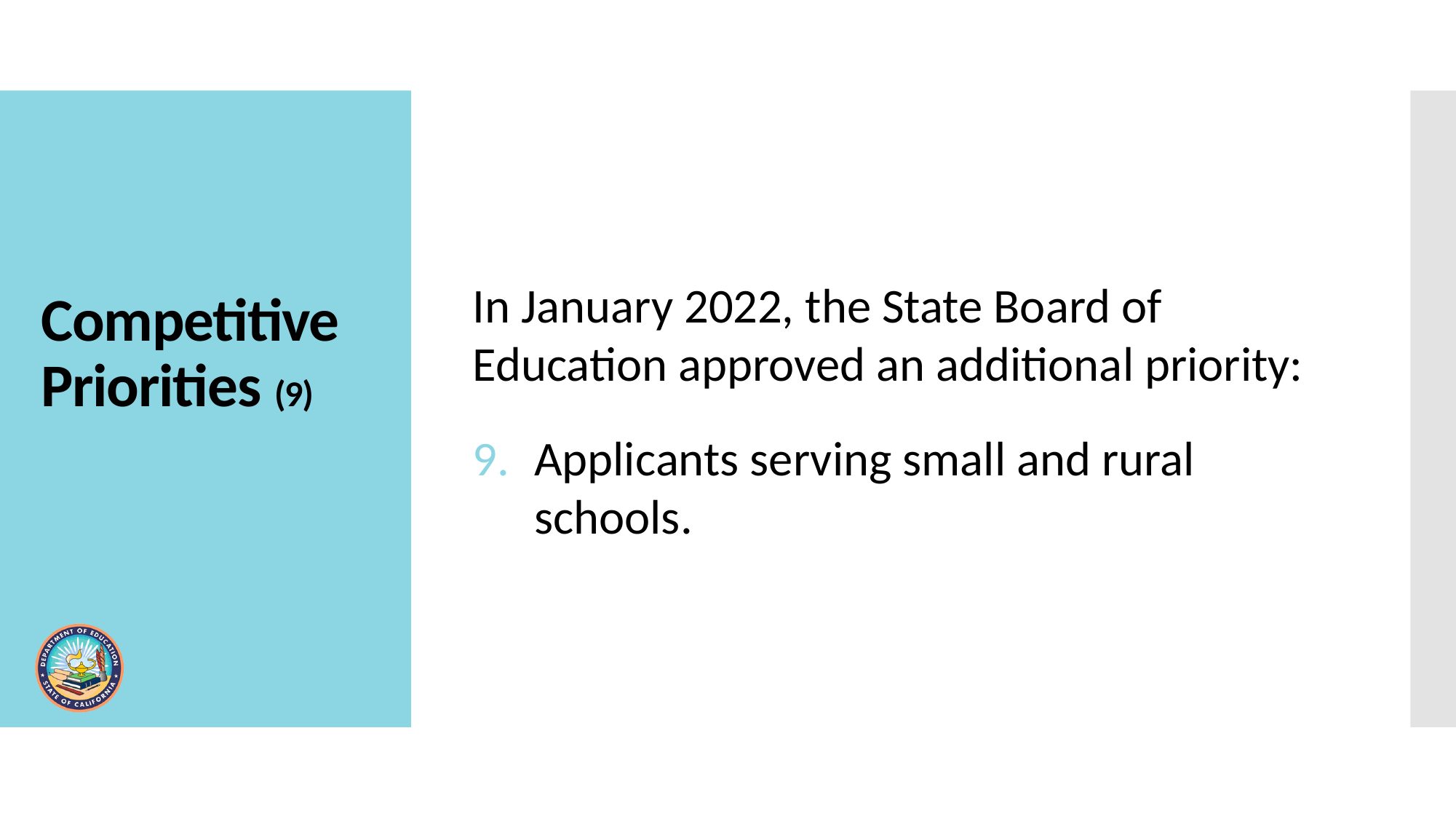

In January 2022, the State Board of Education approved an additional priority:
Applicants serving small and rural schools.
# Competitive Priorities (9)